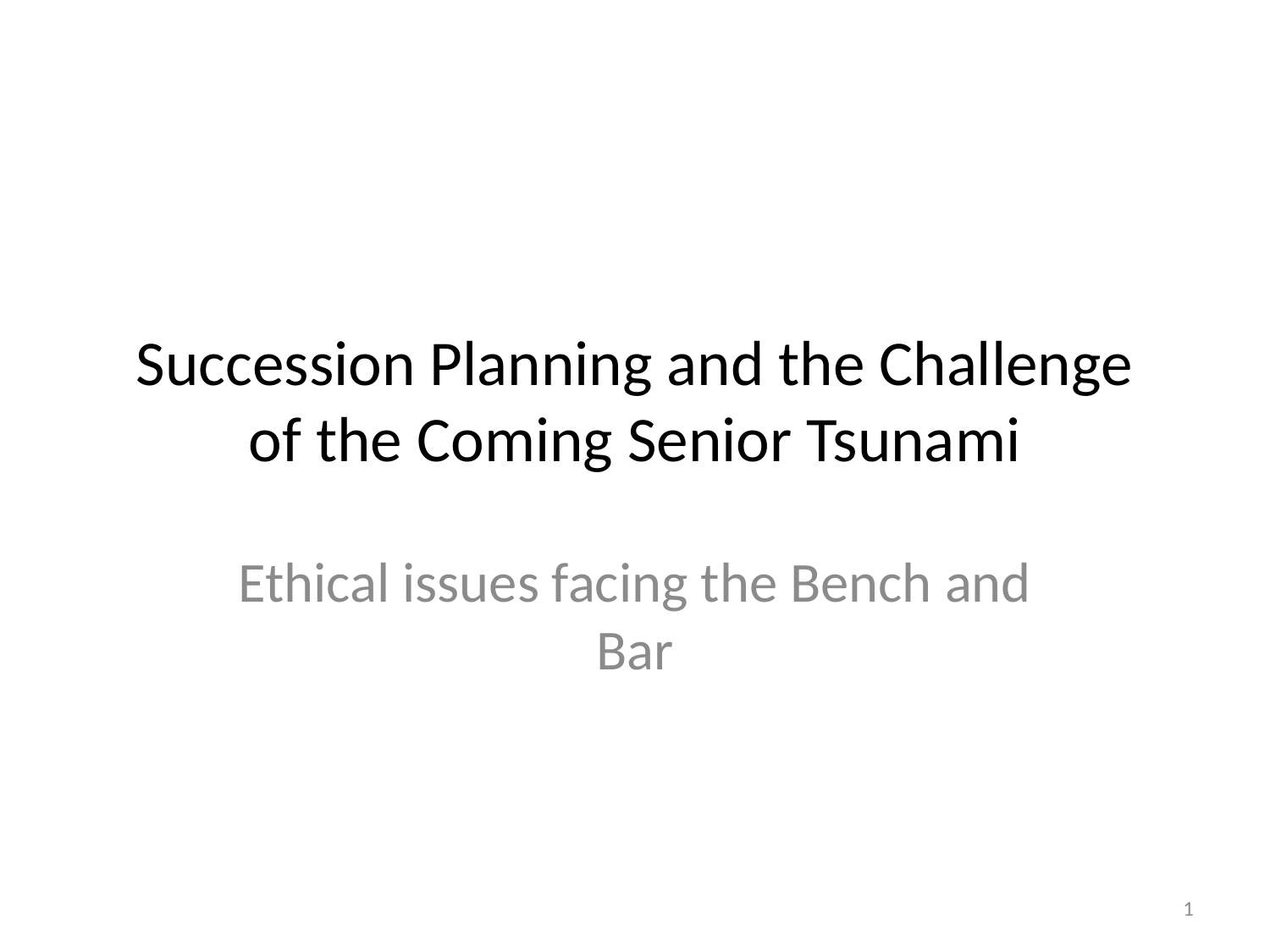

# Succession Planning and the Challenge of the Coming Senior Tsunami
Ethical issues facing the Bench and Bar
1